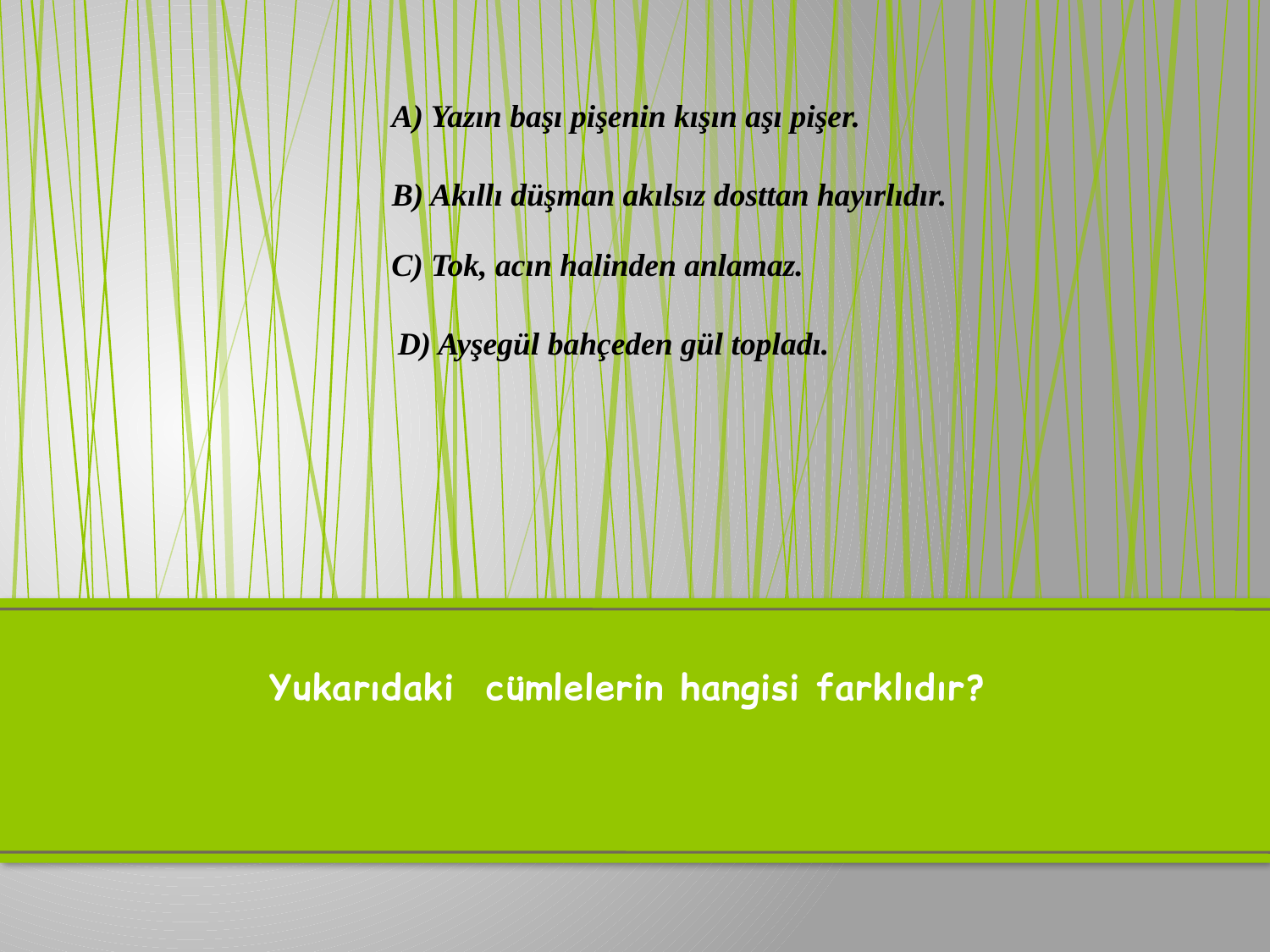

A) Yazın başı pişenin kışın aşı pişer.
B) Akıllı düşman akılsız dosttan hayırlıdır.
C) Tok, acın halinden anlamaz.
D) Ayşegül bahçeden gül topladı.
# Yukarıdaki  cümlelerin hangisi farklıdır?